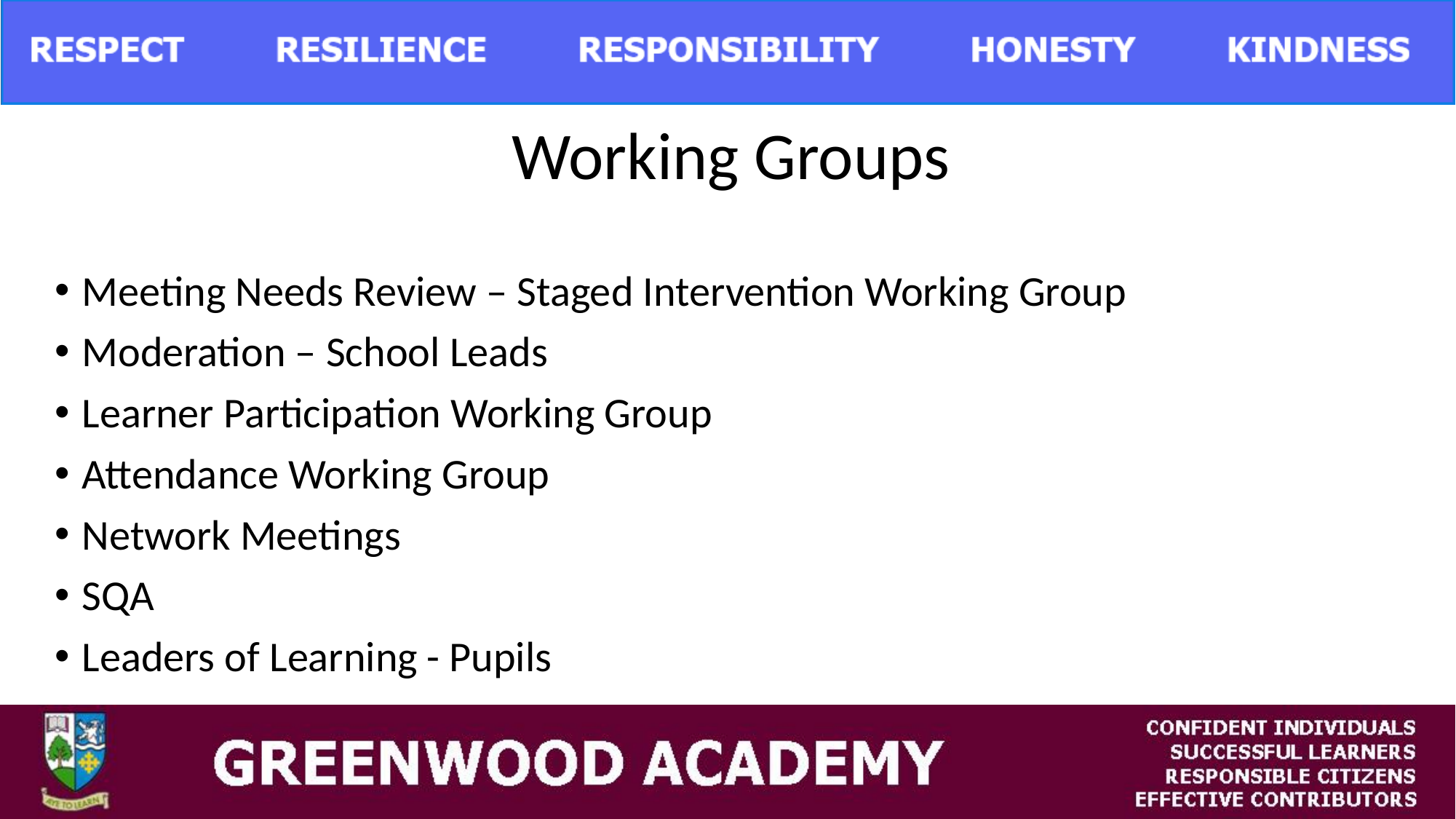

# Working Groups
Meeting Needs Review – Staged Intervention Working Group
Moderation – School Leads
Learner Participation Working Group
Attendance Working Group
Network Meetings
SQA
Leaders of Learning - Pupils